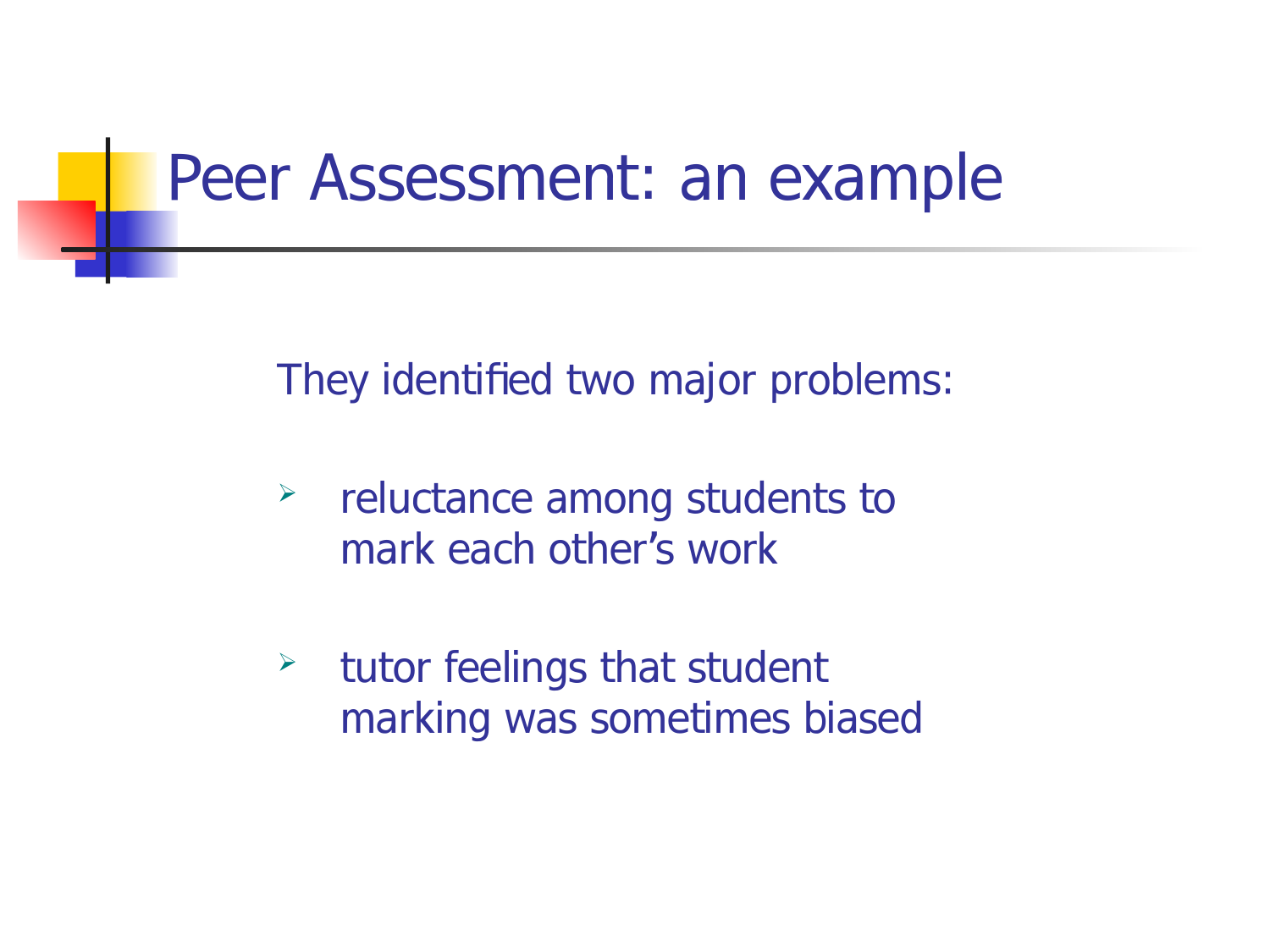

# Peer Assessment: an example
They identified two major problems:

reluctance among students to mark each other’s work

tutor feelings that student marking was sometimes biased